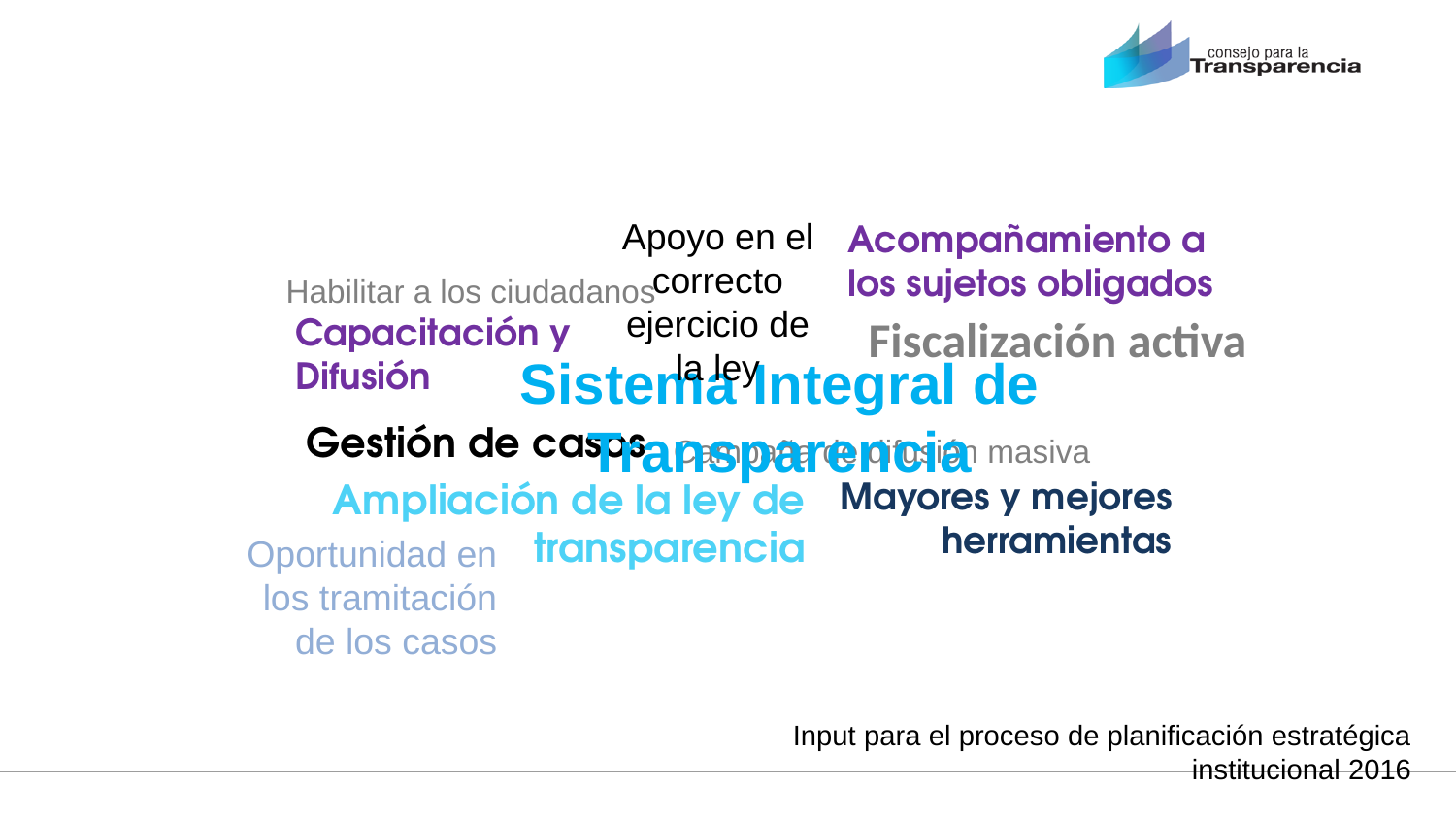

Apoyo en el correcto ejercicio de la ley
Acompañamiento a los sujetos obligados
Habilitar a los ciudadanos
Fiscalización activa
Capacitación y Difusión
Sistema Integral de Transparencia
Gestión de casos
Campaña de difusión masiva
Ampliación de la ley de transparencia
Mayores y mejores herramientas
Oportunidad en los tramitación de los casos
Input para el proceso de planificación estratégica institucional 2016